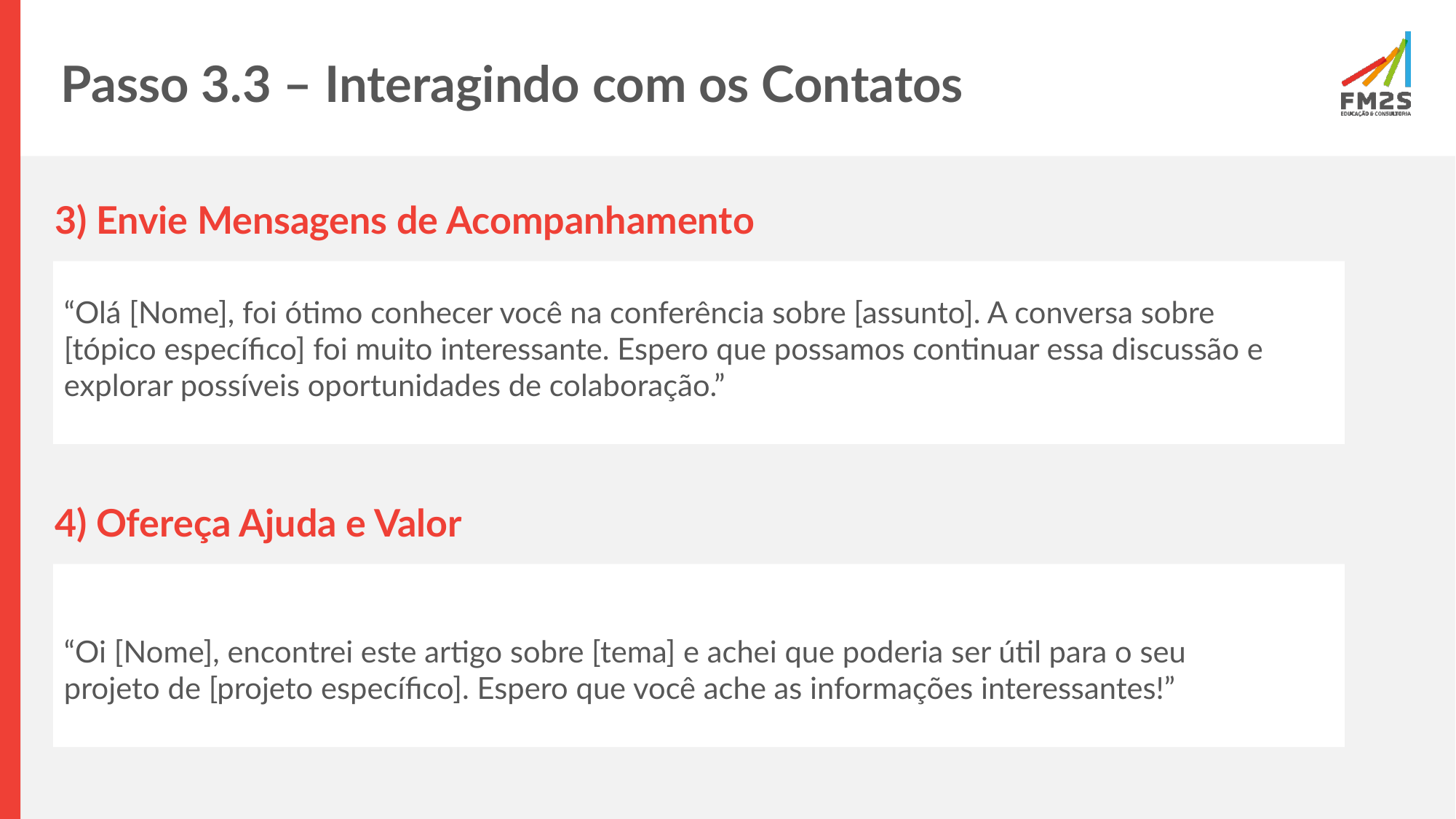

# Passo 3.3 – Interagindo com os Contatos
3) Envie Mensagens de Acompanhamento
“Olá [Nome], foi ótimo conhecer você na conferência sobre [assunto]. A conversa sobre [tópico específico] foi muito interessante. Espero que possamos continuar essa discussão e explorar possíveis oportunidades de colaboração.”
4) Ofereça Ajuda e Valor
“Oi [Nome], encontrei este artigo sobre [tema] e achei que poderia ser útil para o seu projeto de [projeto específico]. Espero que você ache as informações interessantes!”